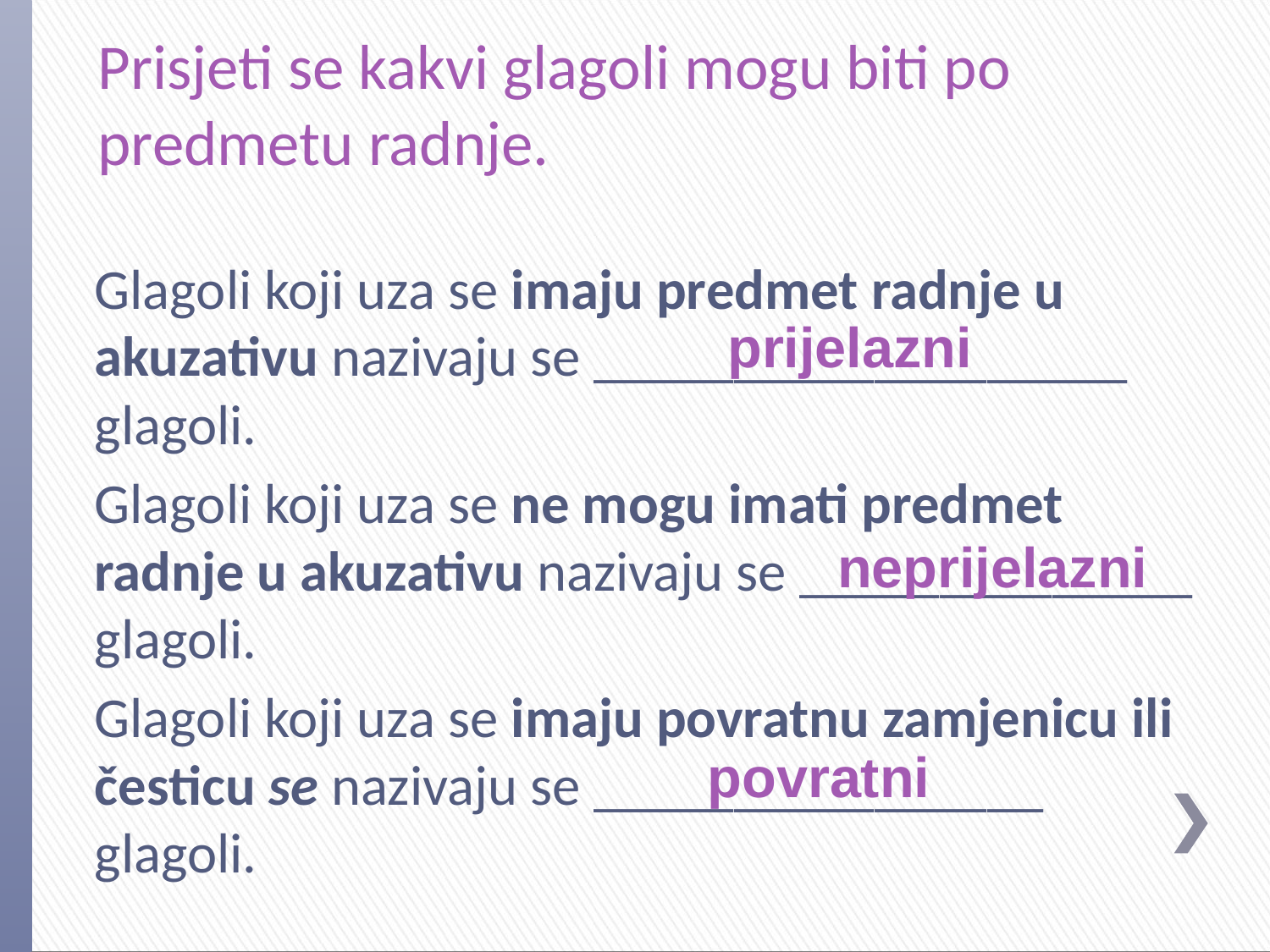

# Prisjeti se kakvi glagoli mogu biti po predmetu radnje.
Glagoli koji uza se imaju predmet radnje u akuzativu nazivaju se ___________________ glagoli.
Glagoli koji uza se ne mogu imati predmet radnje u akuzativu nazivaju se ______________ glagoli.
Glagoli koji uza se imaju povratnu zamjenicu ili česticu se nazivaju se ________________ glagoli.
prijelazni
neprijelazni
povratni